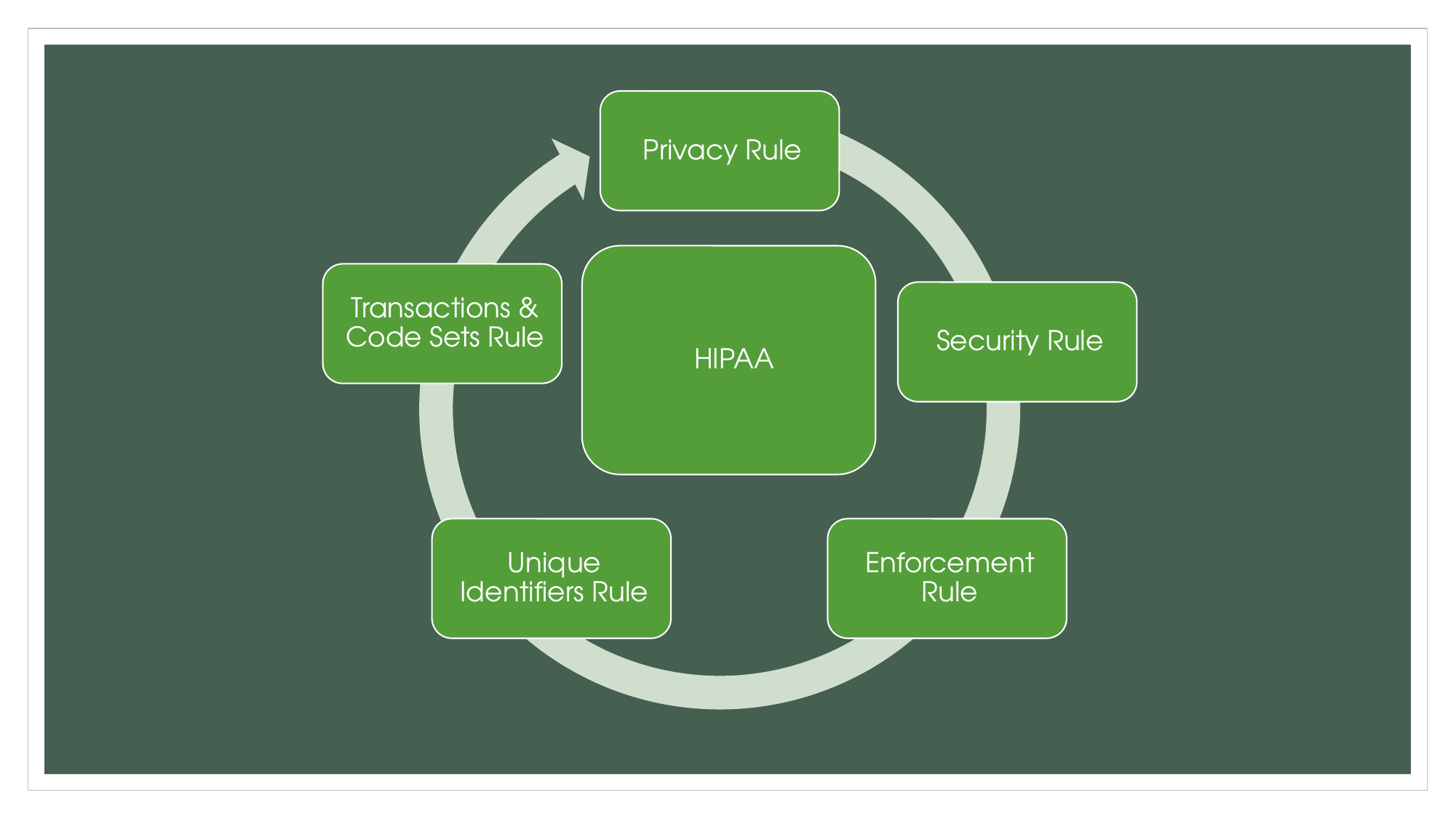

Privacy Rule
Security Rule
Enforcement Rule
Unique Identifiers Rule
Transactions & Code Sets Rule
HIPAA